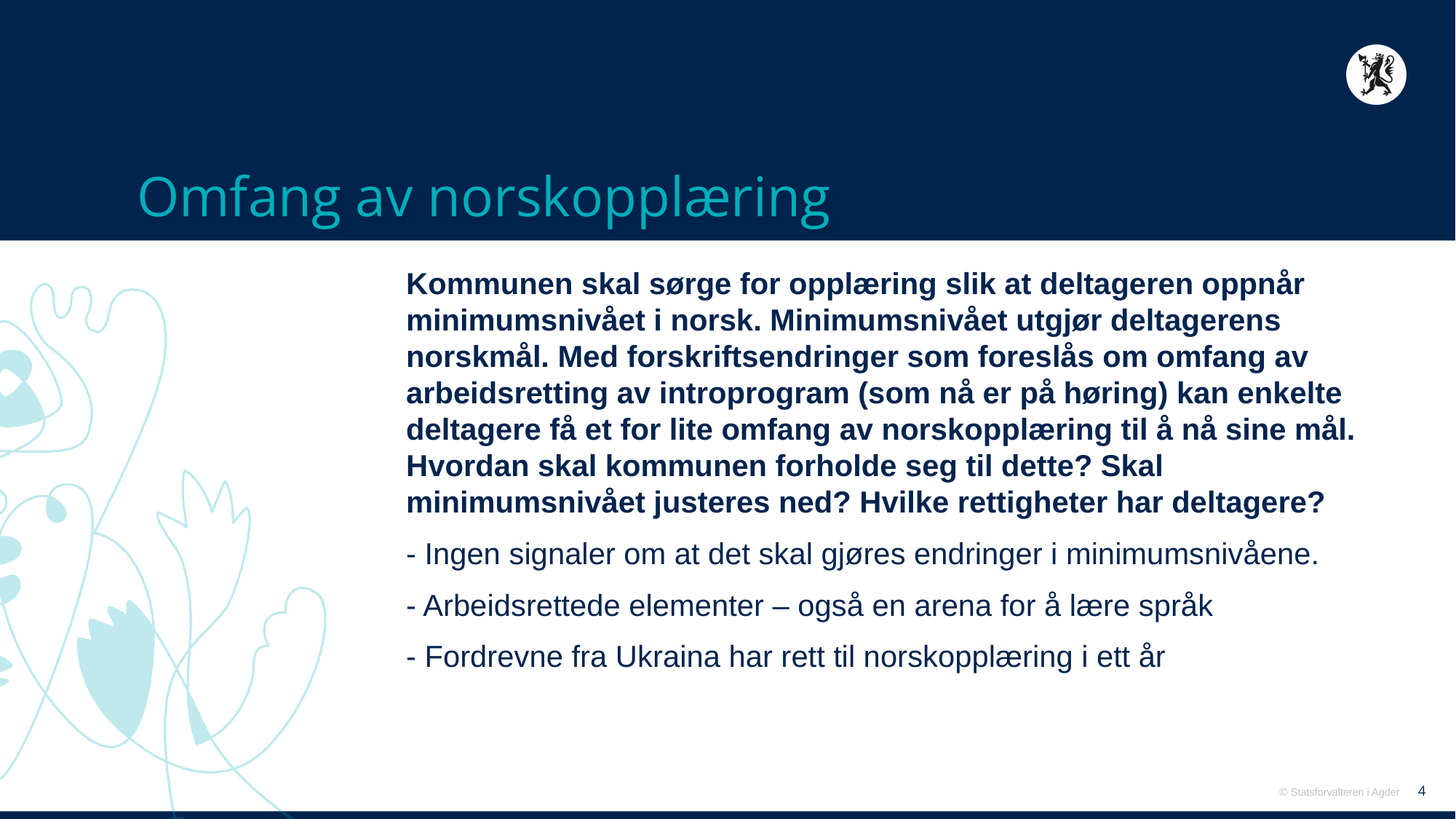

# Omfang av norskopplæring
Kommunen skal sørge for opplæring slik at deltageren oppnår minimumsnivået i norsk. Minimumsnivået utgjør deltagerens norskmål.​ Med forskriftsendringer som foreslås om omfang av arbeidsretting av introprogram (som nå er på høring) kan enkelte deltagere få et for lite omfang av norskopplæring til å nå sine mål. Hvordan skal kommunen forholde seg til dette? Skal minimumsnivået justeres ned? Hvilke rettigheter har deltagere?
- Ingen signaler om at det skal gjøres endringer i minimumsnivåene.
- Arbeidsrettede elementer – også en arena for å lære språk
- Fordrevne fra Ukraina har rett til norskopplæring i ett år